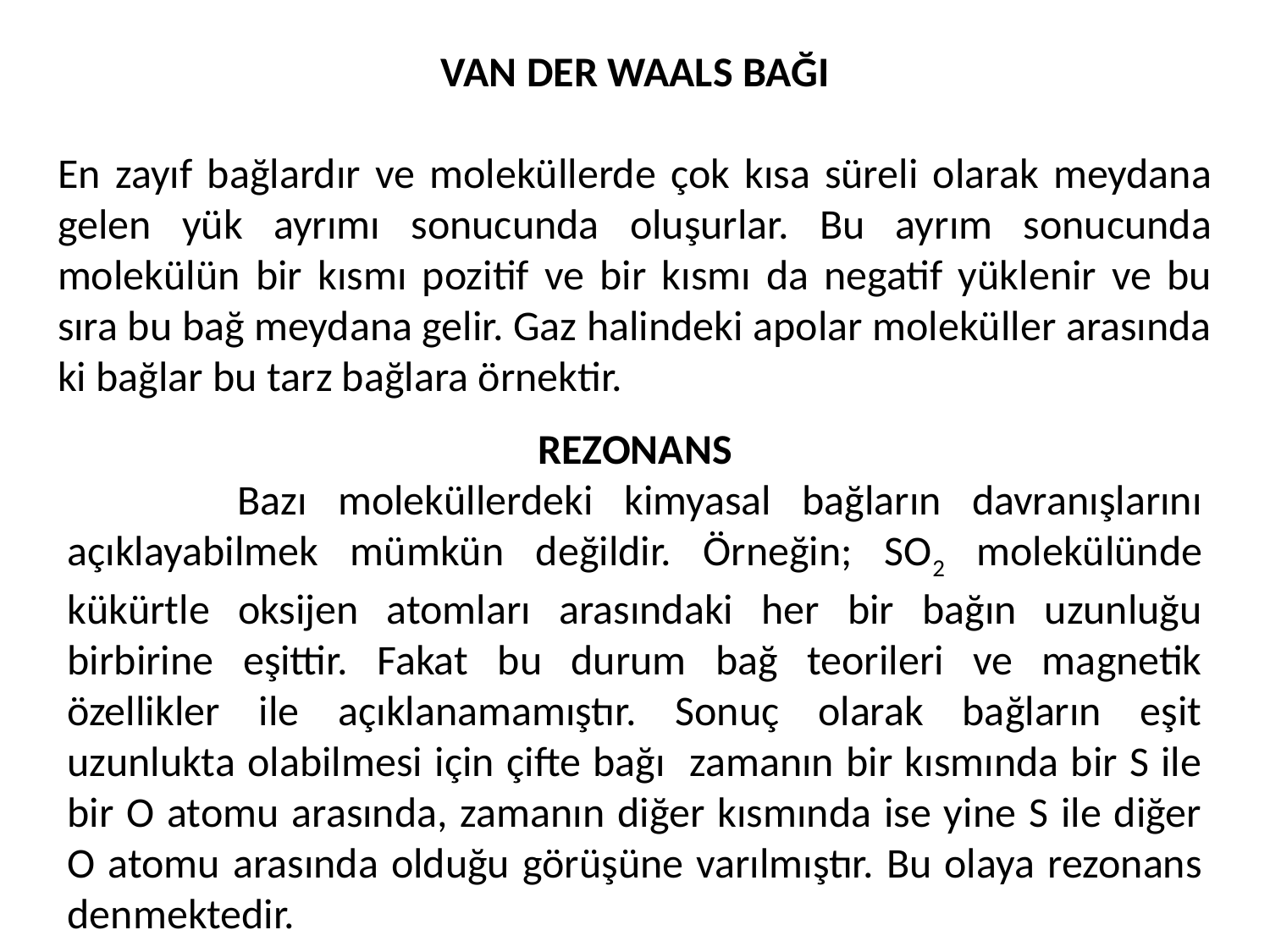

VAN DER WAALS BAĞI

En zayıf bağlardır ve moleküllerde çok kısa süreli olarak meydana gelen yük ayrımı sonucunda oluşurlar. Bu ayrım sonucunda molekülün bir kısmı pozitif ve bir kısmı da negatif yüklenir ve bu sıra bu bağ meydana gelir. Gaz halindeki apolar moleküller arasında ki bağlar bu tarz bağlara örnektir.
REZONANS
      Bazı moleküllerdeki kimyasal bağların davranışlarını açıklayabilmek mümkün değildir. Örneğin; SO2 molekülünde kükürtle oksijen atomları arasındaki her bir bağın uzunluğu birbirine eşittir. Fakat bu durum bağ teorileri ve magnetik özellikler ile açıklanamamıştır. Sonuç olarak bağların eşit uzunlukta olabilmesi için çifte bağı  zamanın bir kısmında bir S ile bir O atomu arasında, zamanın diğer kısmında ise yine S ile diğer O atomu arasında olduğu görüşüne varılmıştır. Bu olaya rezonans denmektedir.